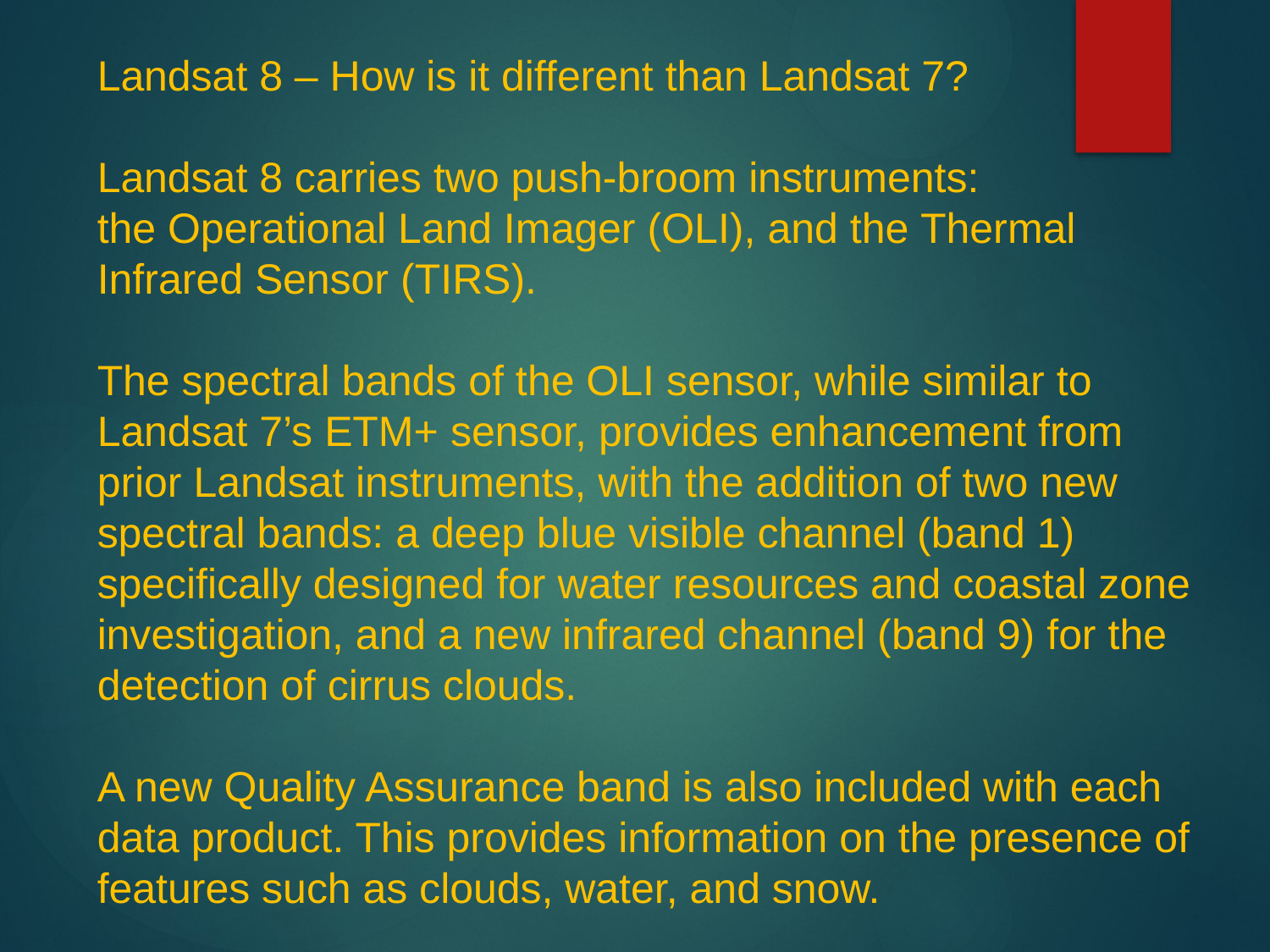

Landsat 8 – How is it different than Landsat 7?

Landsat 8 carries two push-broom instruments: the Operational Land Imager (OLI), and the Thermal Infrared Sensor (TIRS).

The spectral bands of the OLI sensor, while similar to Landsat 7’s ETM+ sensor, provides enhancement from prior Landsat instruments, with the addition of two new spectral bands: a deep blue visible channel (band 1) specifically designed for water resources and coastal zone investigation, and a new infrared channel (band 9) for the detection of cirrus clouds.

A new Quality Assurance band is also included with each data product. This provides information on the presence of features such as clouds, water, and snow.